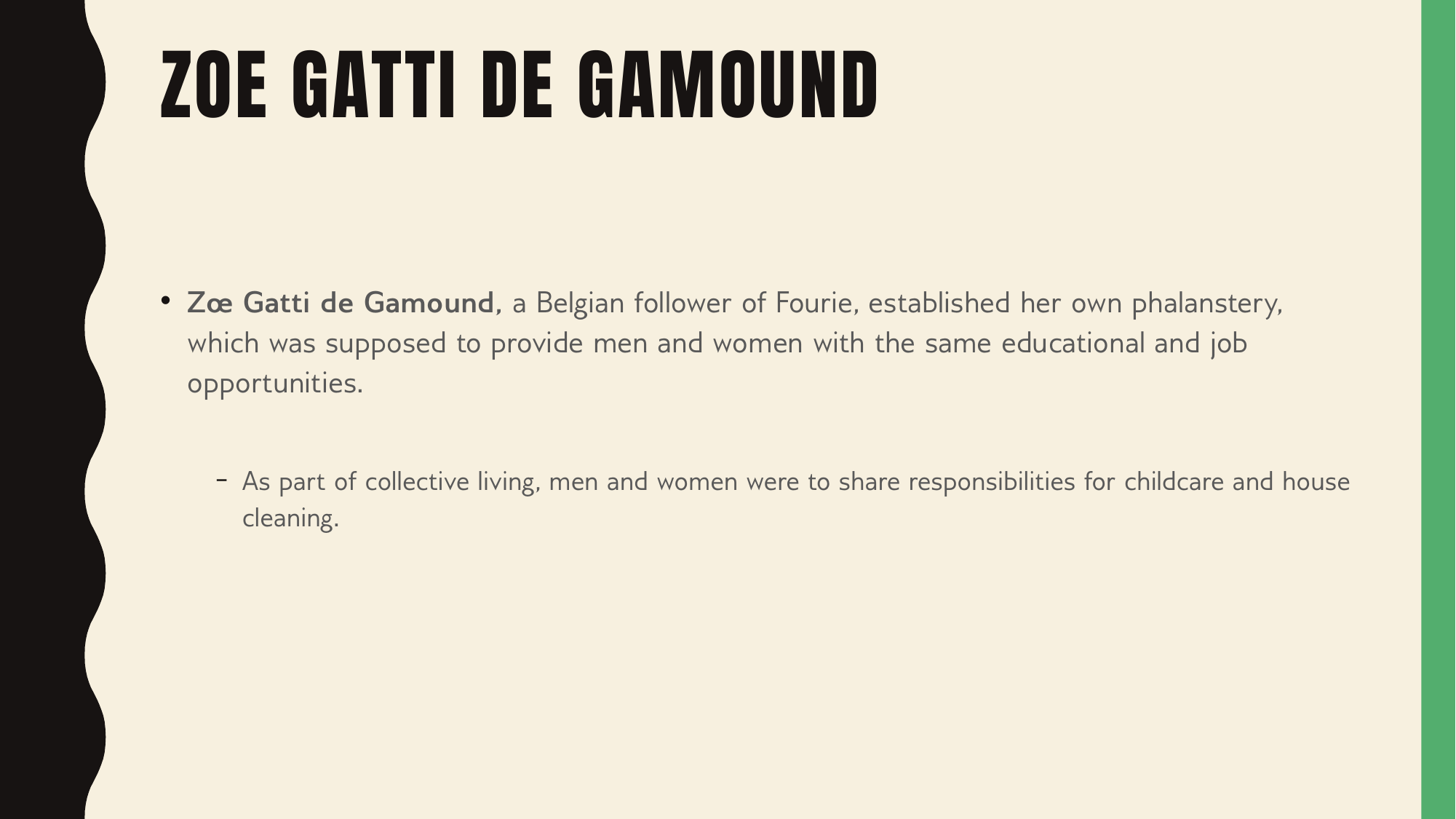

# Zoe Gatti de Gamound
Zoe Gatti de Gamound, a Belgian follower of Fourie, established her own phalanstery, which was supposed to provide men and women with the same educational and job opportunities.

As part of collective living, men and women were to share responsibilities for childcare and house cleaning.